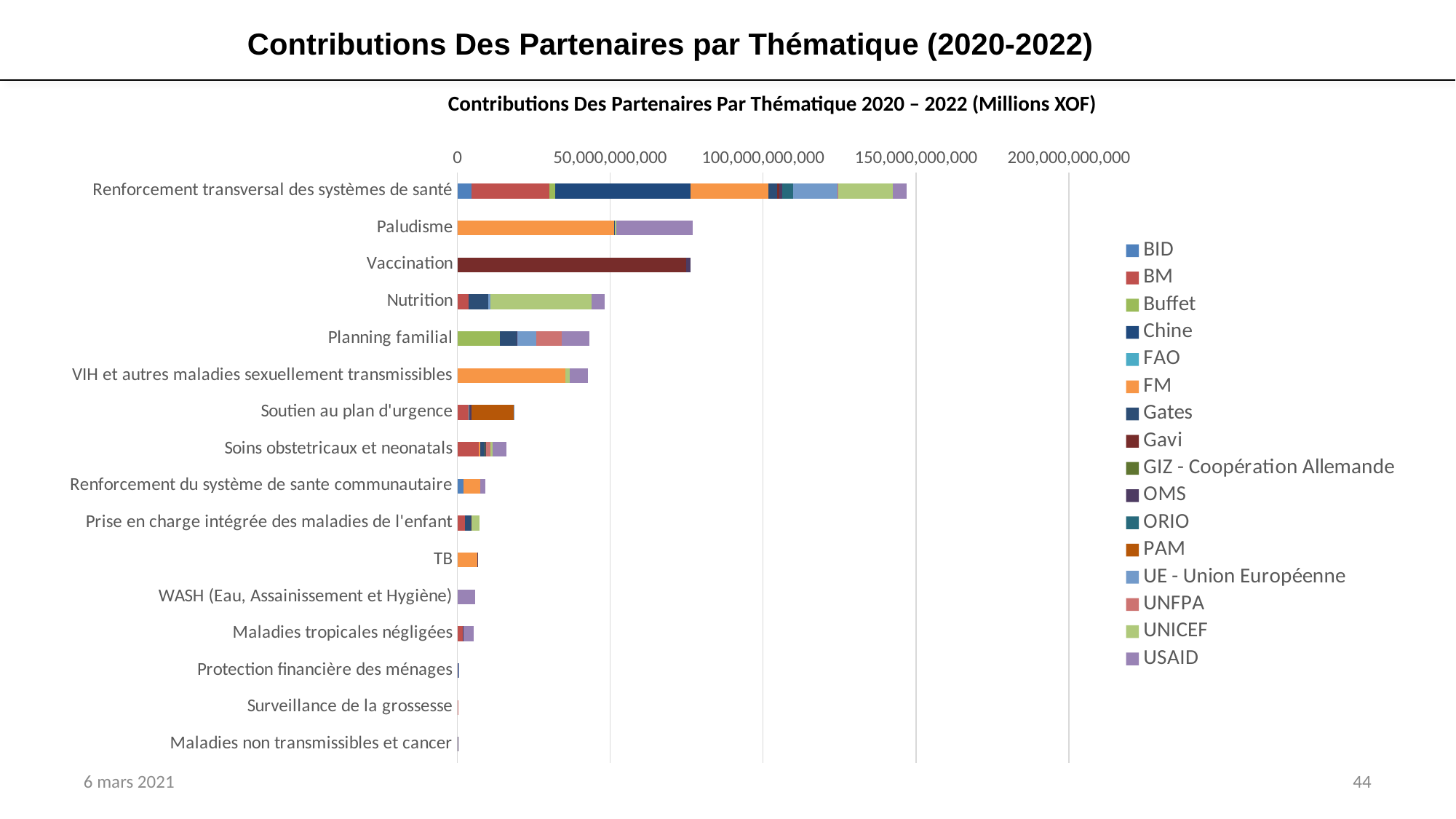

# Contributions Des Partenaires par Thématique (2020-2022)

### Chart

| Category | BID | BM | Buffet | Chine | FAO | FM | Gates | Gavi | GIZ - Coopération Allemande | OMS | ORIO | PAM | UE - Union Européenne | UNFPA | UNICEF | USAID |
|---|---|---|---|---|---|---|---|---|---|---|---|---|---|---|---|---|
| Renforcement transversal des systèmes de santé | 4612709196.0 | 25534029851.0 | 1970776002.0 | 44043750000.0 | None | 25607024640.0 | 2793054729.0 | 817420283.0 | 16208697.0 | 885955479.0 | 3619268002.0 | None | 14461673421.0 | 177503257.0 | 17880536246.0 | 4624890269.0 |
| Paludisme | None | 0.0 | None | None | None | 51256467373.0 | 176587967.0 | None | None | 150383625.0 | None | None | None | None | 464040900.0 | 25012818522.0 |
| Vaccination | None | None | None | None | None | None | None | 74806967123.0 | None | 1570864380.0 | None | None | None | None | None | None |
| Nutrition | 21306000.0 | 3615734796.0 | None | None | None | None | 6528528405.0 | None | None | 17186700.0 | None | None | 633990312.0 | None | 33176344626.0 | 4124808000.0 |
| Planning familial | None | 80878812.0 | 13793437134.0 | None | None | 0.0 | 5437046874.0 | None | None | 429667500.0 | None | None | 6156812400.0 | 8310981116.0 | None | 9081881948.0 |
| VIH et autres maladies sexuellement transmissibles | None | None | None | None | None | 35231187970.0 | None | None | None | 171007665.0 | None | None | None | 43500000.0 | 1316501220.0 | 5985268275.0 |
| Soutien au plan d'urgence | None | 3580837845.0 | None | None | 407351945.4 | None | 0.0 | None | None | 769904007.0 | None | 13772130878.0 | 119668206.0 | None | None | 0.0 |
| Soins obstetricaux et neonatals | None | 7116925476.0 | None | None | None | 369012855.0 | 1548772051.0 | None | 18856796.0 | 408132564.0 | None | None | None | 1364105138.0 | 794025540.0 | 4511508750.0 |
| Renforcement du système de sante communautaire | 2132160480.0 | None | None | None | None | 5370534251.0 | None | None | None | None | None | None | None | None | None | 1712941100.0 |
| Prise en charge intégrée des maladies de l'enfant | None | 2446071078.0 | None | None | None | None | 2049846252.0 | None | None | 171867000.0 | None | None | None | None | 2526444900.0 | None |
| TB | None | None | None | None | None | 6516062565.0 | None | None | None | 137493600.0 | None | None | None | None | None | None |
| WASH (Eau, Assainissement et Hygiène) | 64000000.0 | None | None | None | None | None | 43008570.97 | None | None | None | None | None | None | None | None | 5774731200.0 |
| Maladies tropicales négligées | None | 1708730950.0 | None | None | None | None | 132848302.8 | None | None | 128900250.0 | None | None | None | None | None | 3342498060.0 |
| Protection financière des ménages | None | None | None | None | None | None | None | None | None | 333421980.0 | None | None | 244818896.0 | None | None | None |
| Surveillance de la grossesse | None | None | None | None | None | None | None | None | None | None | None | None | None | 399000000.0 | None | None |
| Maladies non transmissibles et cancer | None | None | None | None | None | None | None | None | None | 167570325.0 | None | None | None | None | None | None |
Contributions Des Partenaires Par Thématique 2020 – 2022 (Millions XOF)
6 mars 2021
44